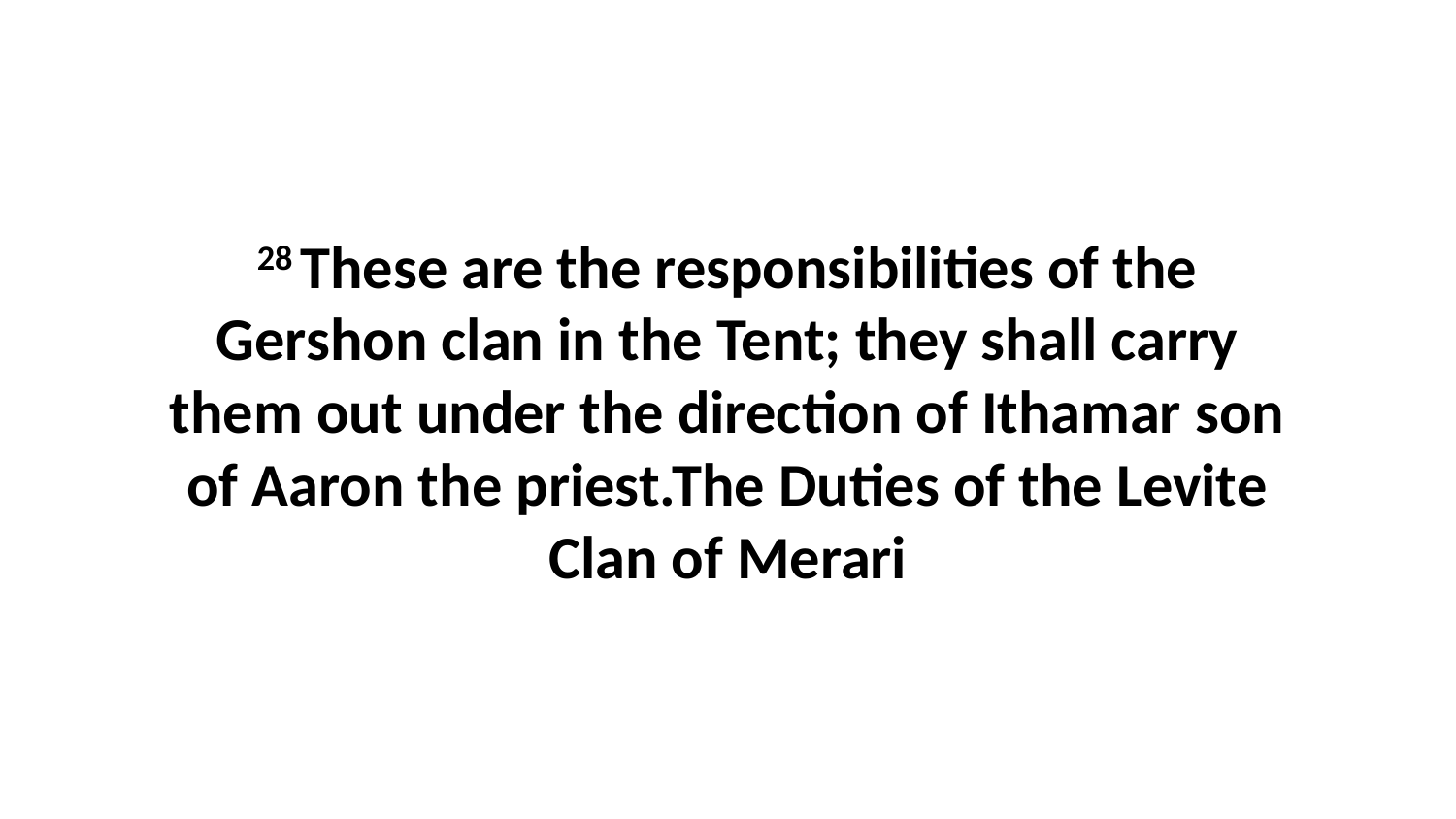

28 These are the responsibilities of the Gershon clan in the Tent; they shall carry them out under the direction of Ithamar son of Aaron the priest.The Duties of the Levite Clan of Merari